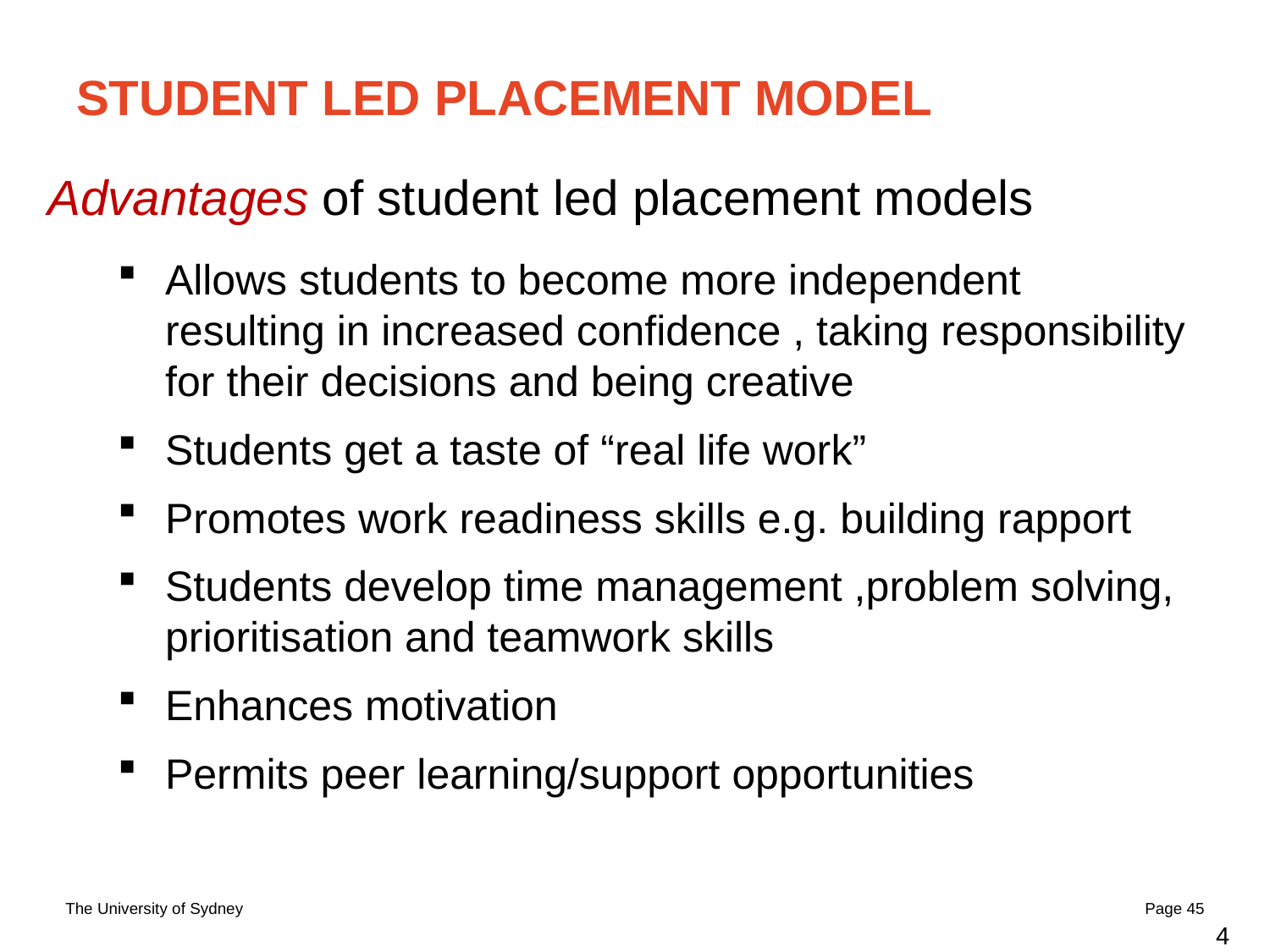

# STUDENT LED PLACEMENT MODEL
Advantages of student led placement models
Allows students to become more independent resulting in increased confidence , taking responsibility for their decisions and being creative
Students get a taste of “real life work”
Promotes work readiness skills e.g. building rapport
Students develop time management ,problem solving, prioritisation and teamwork skills
Enhances motivation
Permits peer learning/support opportunities

45